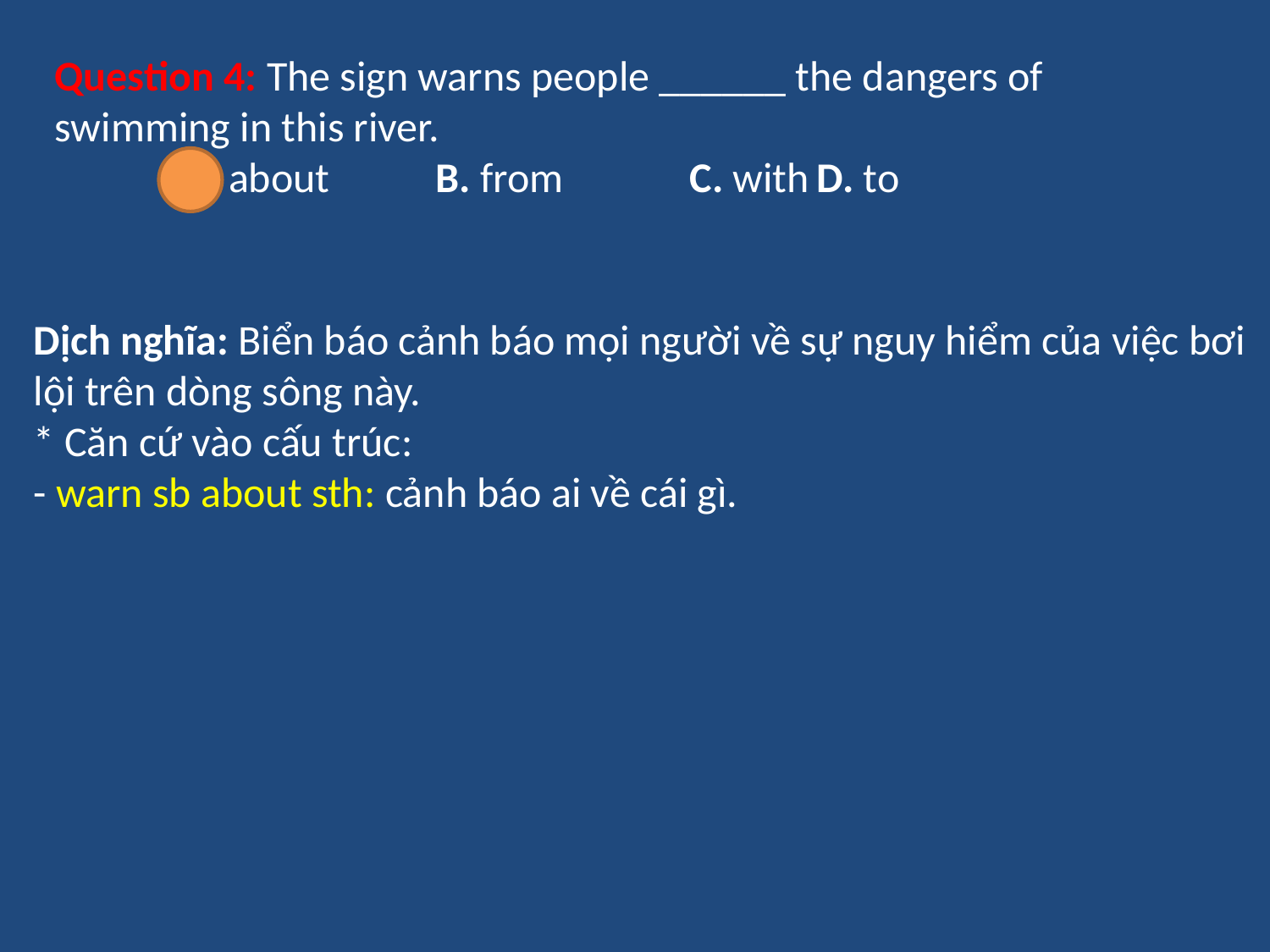

Question 4: The sign warns people ______ the dangers of swimming in this river.
	A. about	B. from	C. with	D. to

Dịch nghĩa: Biển báo cảnh báo mọi người về sự nguy hiểm của việc bơi lội trên dòng sông này.
* Căn cứ vào cấu trúc:
- warn sb about sth: cảnh báo ai về cái gì.